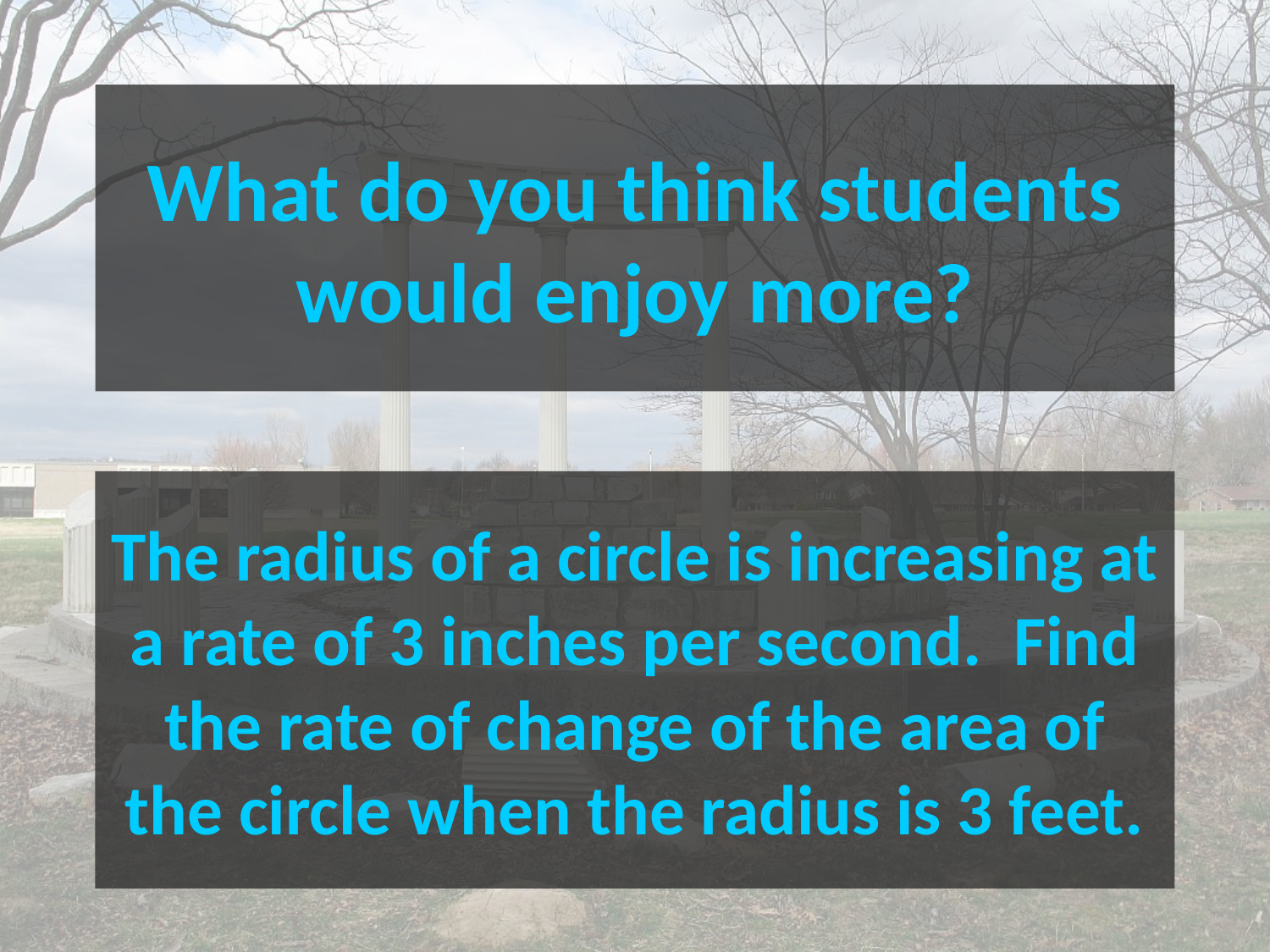

# What do you think students would enjoy more?
The radius of a circle is increasing at a rate of 3 inches per second.  Find the rate of change of the area of the circle when the radius is 3 feet.